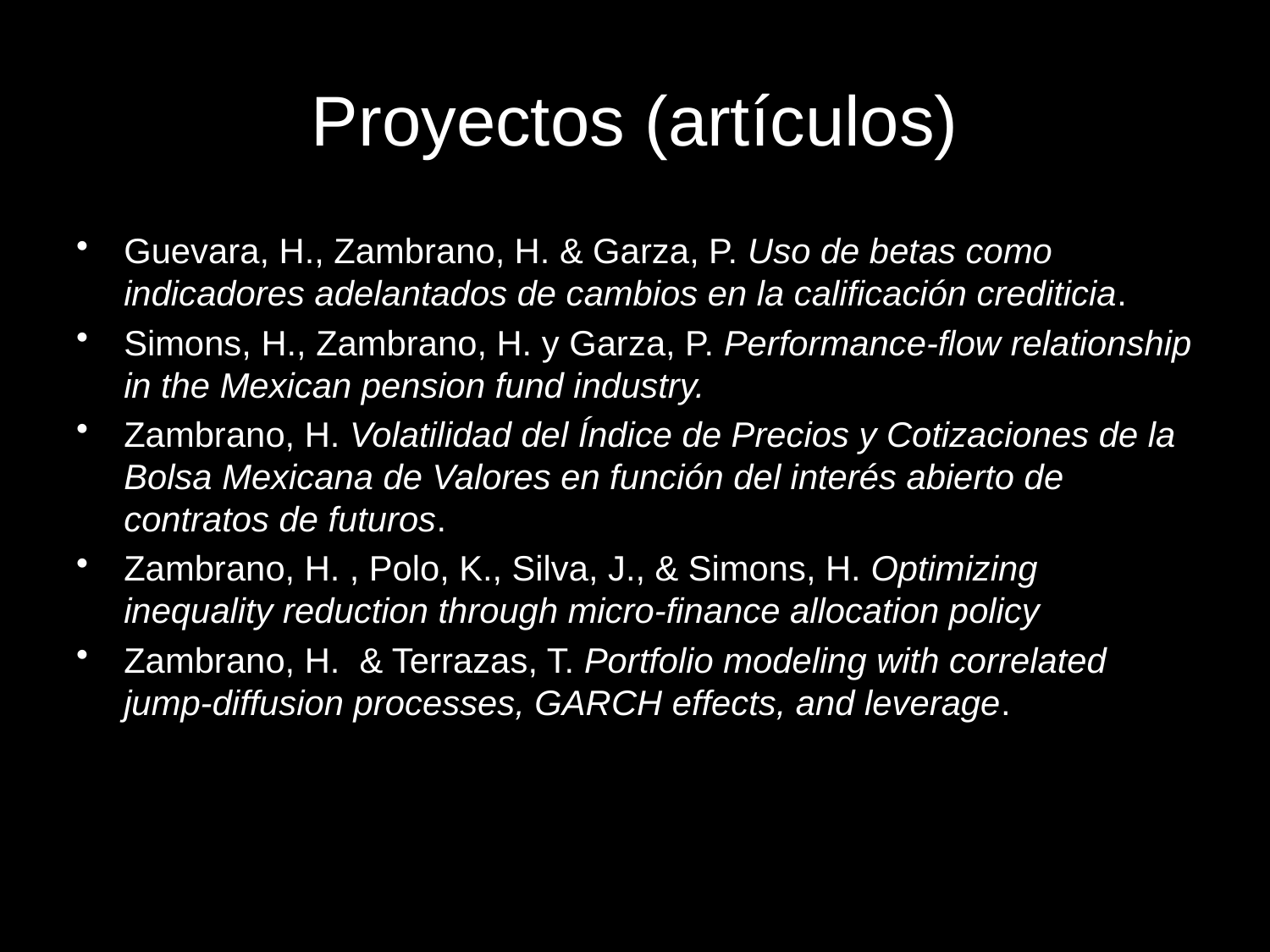

# Proyectos (artículos)
Guevara, H., Zambrano, H. & Garza, P. Uso de betas como indicadores adelantados de cambios en la calificación crediticia.
Simons, H., Zambrano, H. y Garza, P. Performance-flow relationship in the Mexican pension fund industry.
Zambrano, H. Volatilidad del Índice de Precios y Cotizaciones de la Bolsa Mexicana de Valores en función del interés abierto de contratos de futuros.
Zambrano, H. , Polo, K., Silva, J., & Simons, H. Optimizing inequality reduction through micro-finance allocation policy
Zambrano, H.  & Terrazas, T. Portfolio modeling with correlated jump-diffusion processes, GARCH effects, and leverage.